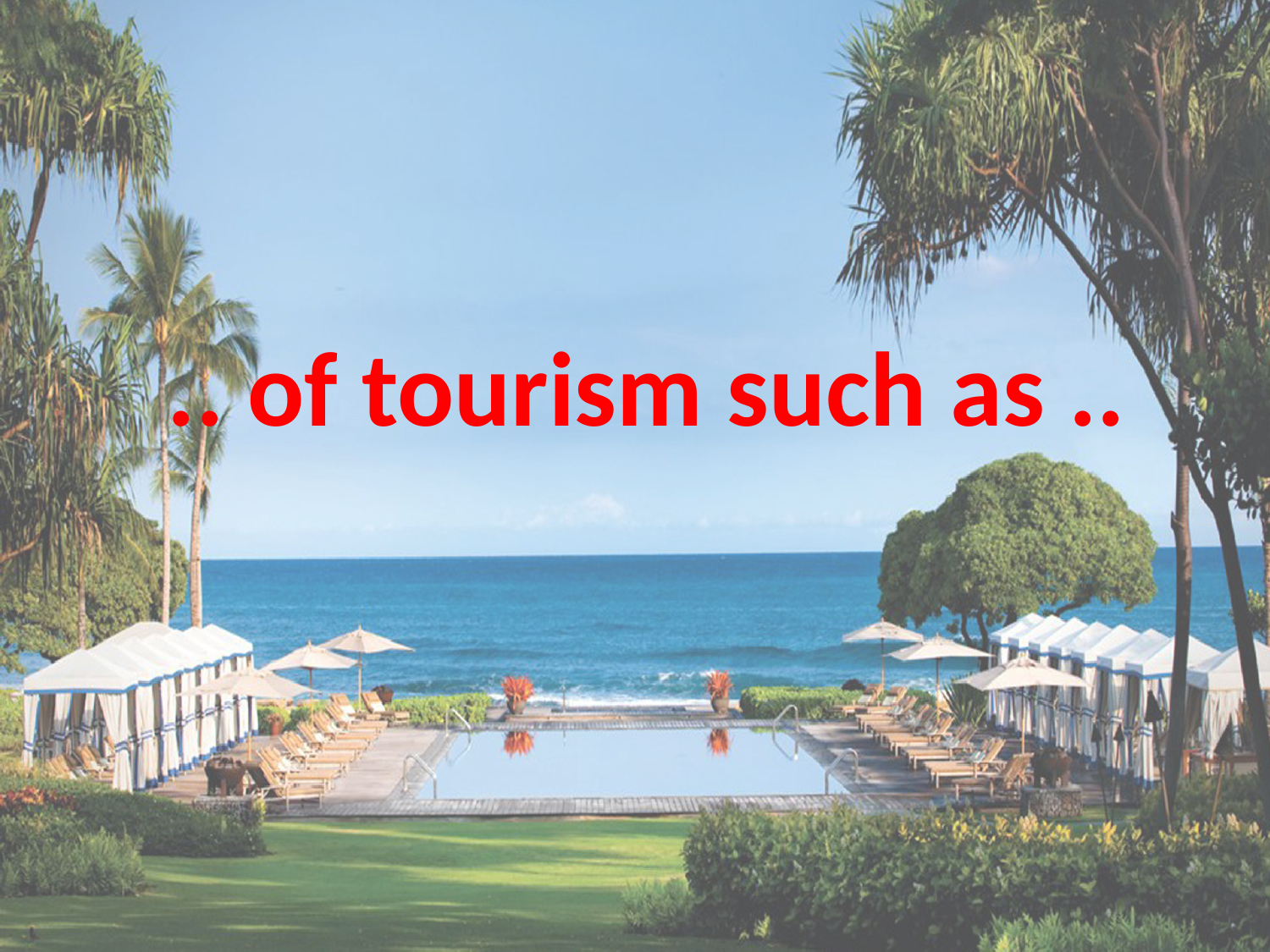

# .. of tourism such as ..